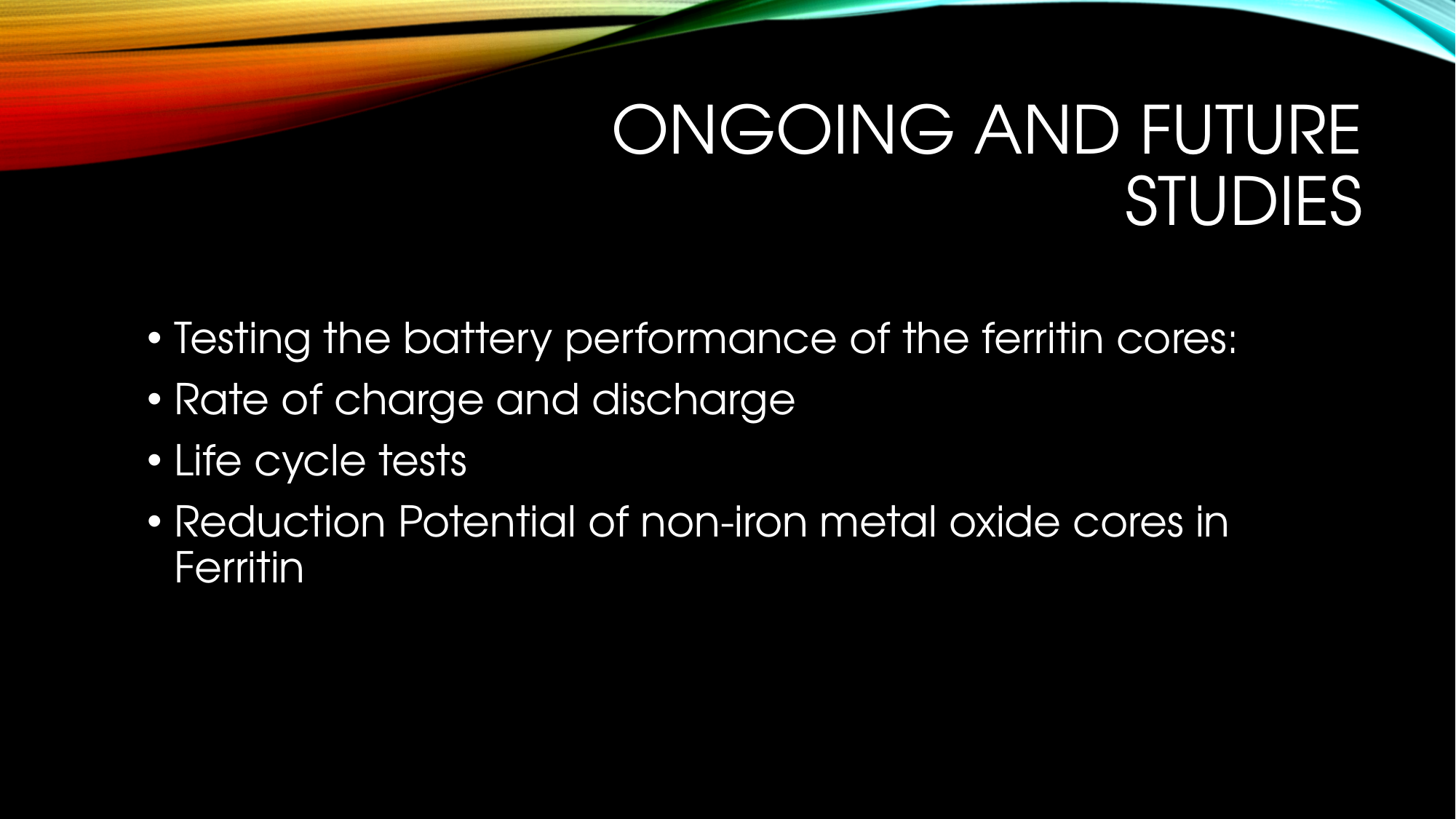

# Ongoing and Future studies
Testing the battery performance of the ferritin cores:
Rate of charge and discharge
Life cycle tests
Reduction Potential of non-iron metal oxide cores in Ferritin